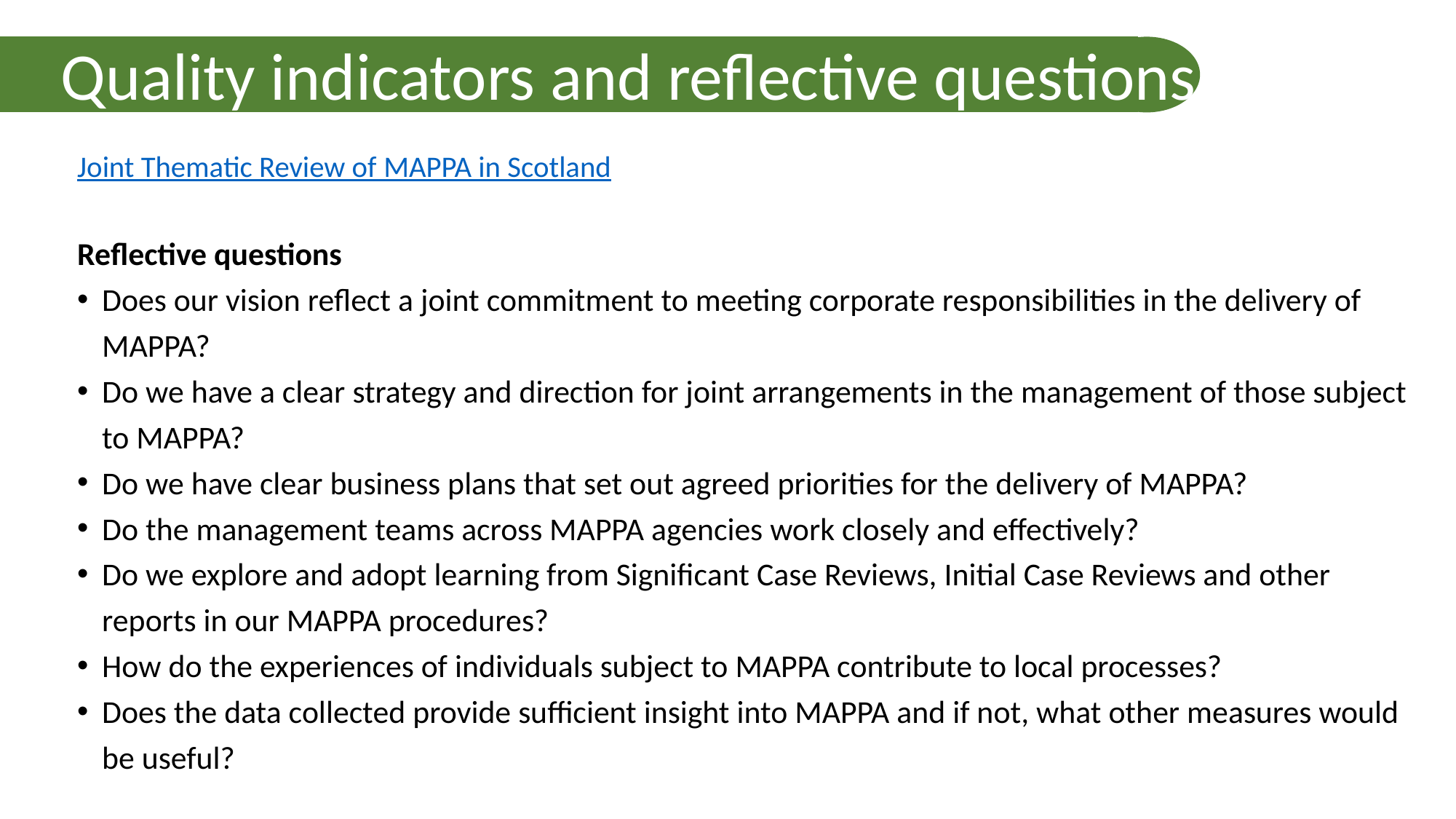

# Quality indicators and reflective questions

Joint Thematic Review of MAPPA in Scotland

Reflective questions
Does our vision reflect a joint commitment to meeting corporate responsibilities in the delivery of MAPPA?
Do we have a clear strategy and direction for joint arrangements in the management of those subject to MAPPA?
Do we have clear business plans that set out agreed priorities for the delivery of MAPPA?
Do the management teams across MAPPA agencies work closely and effectively?
Do we explore and adopt learning from Significant Case Reviews, Initial Case Reviews and other reports in our MAPPA procedures?
How do the experiences of individuals subject to MAPPA contribute to local processes?
Does the data collected provide sufficient insight into MAPPA and if not, what other measures would be useful?